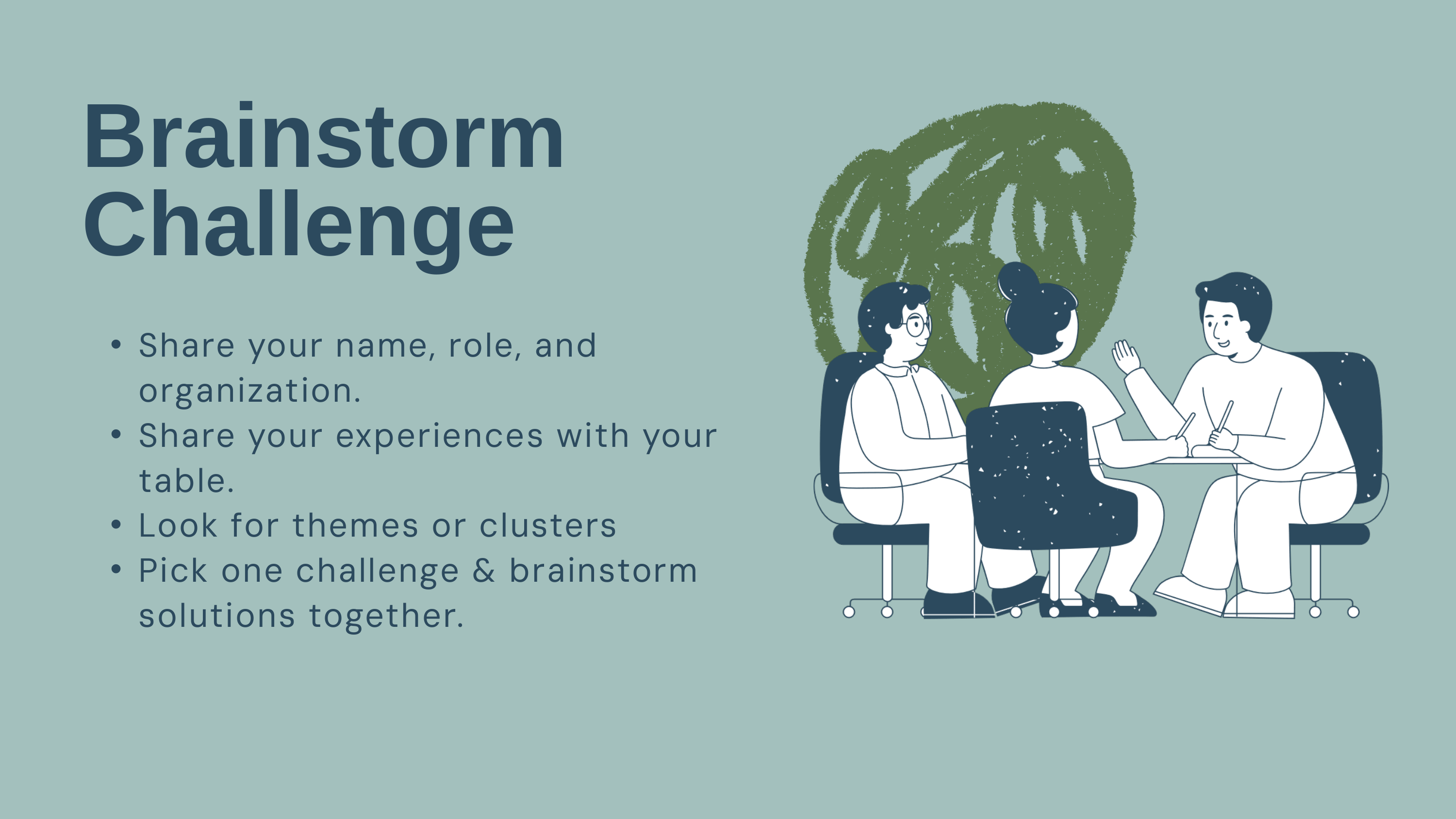

Brainstorm Challenge

Share your name, role, and organization.
Share your experiences with your table.
Look for themes or clusters
Pick one challenge & brainstorm solutions together.